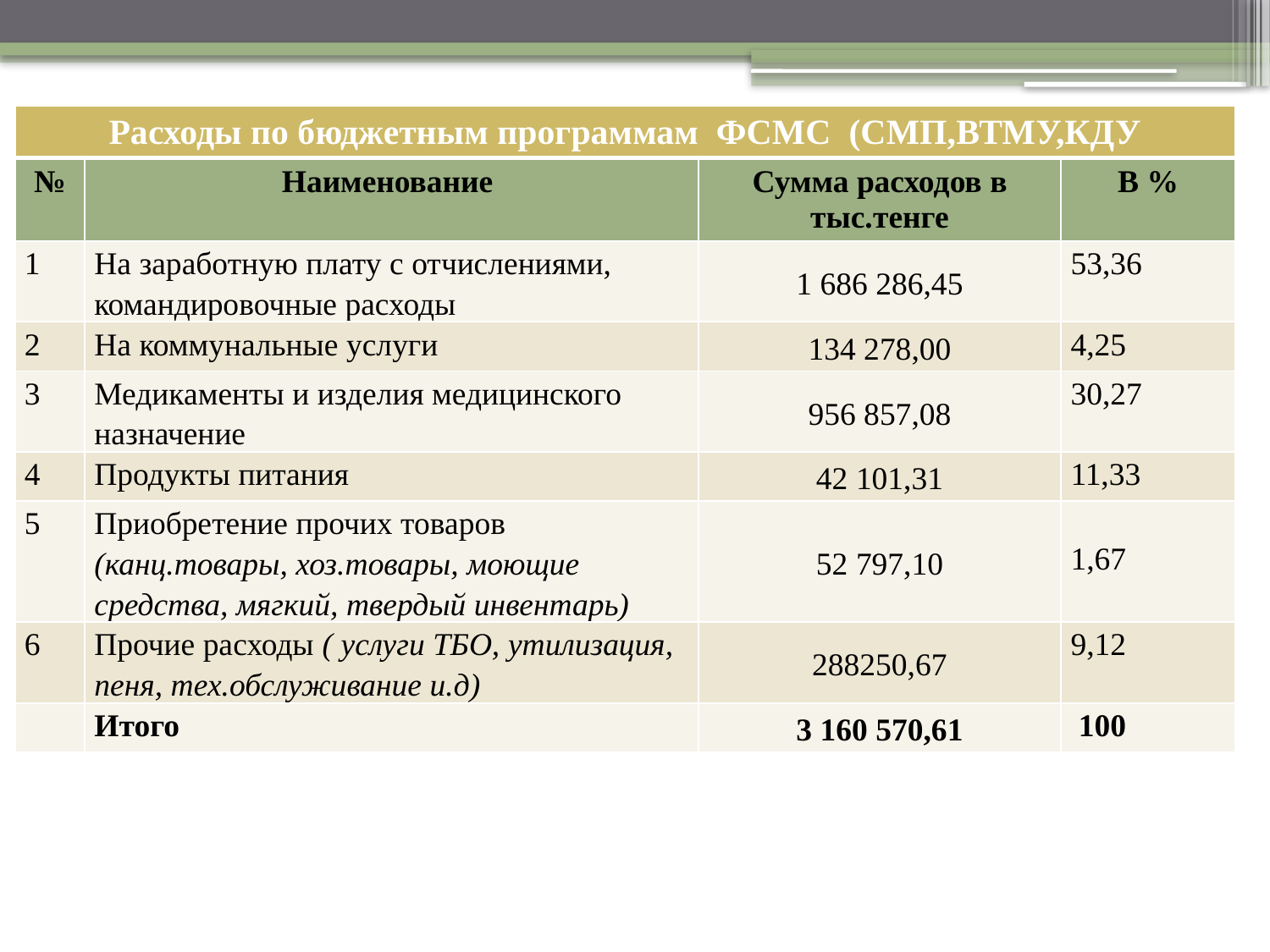

| Расходы по бюджетным программам ФСМС (СМП,ВТМУ,КДУ |  |  |  |
| --- | --- | --- | --- |
| № | Наименование | Сумма расходов в тыс.тенге | В % |
| 1 | На заработную плату с отчислениями, командировочные расходы | 1 686 286,45 | 53,36 |
| 2 | На коммунальные услуги | 134 278,00 | 4,25 |
| 3 | Медикаменты и изделия медицинского назначение | 956 857,08 | 30,27 |
| 4 | Продукты питания | 42 101,31 | 11,33 |
| 5 | Приобретение прочих товаров (канц.товары, хоз.товары, моющие средства, мягкий, твердый инвентарь) | 52 797,10 | 1,67 |
| 6 | Прочие расходы ( услуги ТБО, утилизация, пеня, тех.обслуживание и.д) | 288250,67 | 9,12 |
|  | Итого | 3 160 570,61 | 100 |